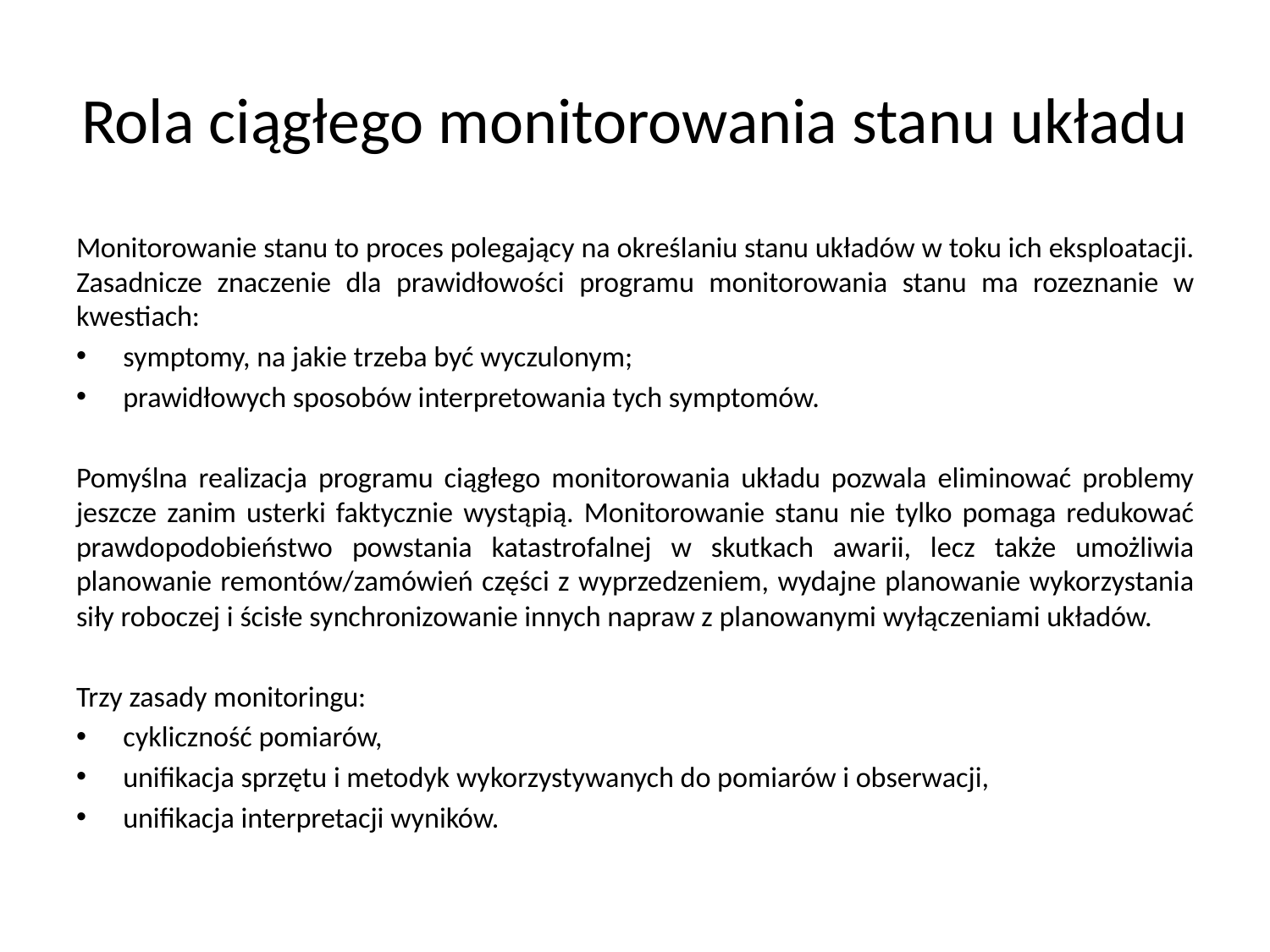

# Rola ciągłego monitorowania stanu układu
Monitorowanie stanu to proces polegający na określaniu stanu układów w toku ich eksploatacji. Zasadnicze znaczenie dla prawidłowości programu monitorowania stanu ma rozeznanie w kwestiach:
symptomy, na jakie trzeba być wyczulonym;
prawidłowych sposobów interpretowania tych symptomów.

Pomyślna realizacja programu ciągłego monitorowania układu pozwala eliminować problemy jeszcze zanim usterki faktycznie wystąpią. Monitorowanie stanu nie tylko pomaga redukować prawdopodobieństwo powstania katastrofalnej w skutkach awarii, lecz także umożliwia planowanie remontów/zamówień części z wyprzedzeniem, wydajne planowanie wykorzystania siły roboczej i ścisłe synchronizowanie innych napraw z planowanymi wyłączeniami układów.

Trzy zasady monitoringu:
cykliczność pomiarów,
unifikacja sprzętu i metodyk wykorzystywanych do pomiarów i obserwacji,
unifikacja interpretacji wyników.